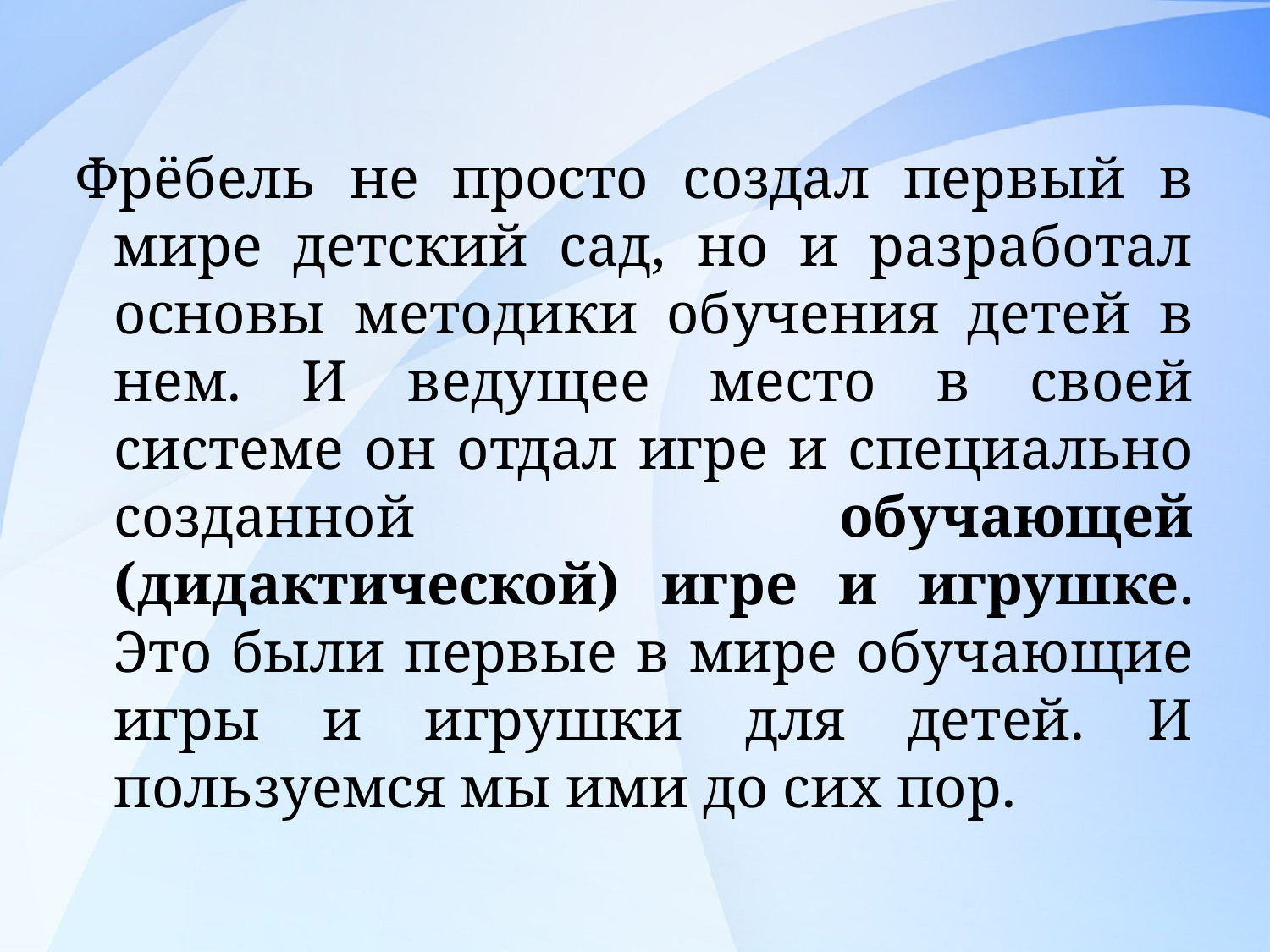

Фрёбель не просто создал первый в мире детский сад, но и разработал основы методики обучения детей в нем. И ведущее место в своей системе он отдал игре и специально созданной обучающей (дидактической) игре и игрушке. Это были первые в мире обучающие игры и игрушки для детей. И пользуемся мы ими до сих пор.